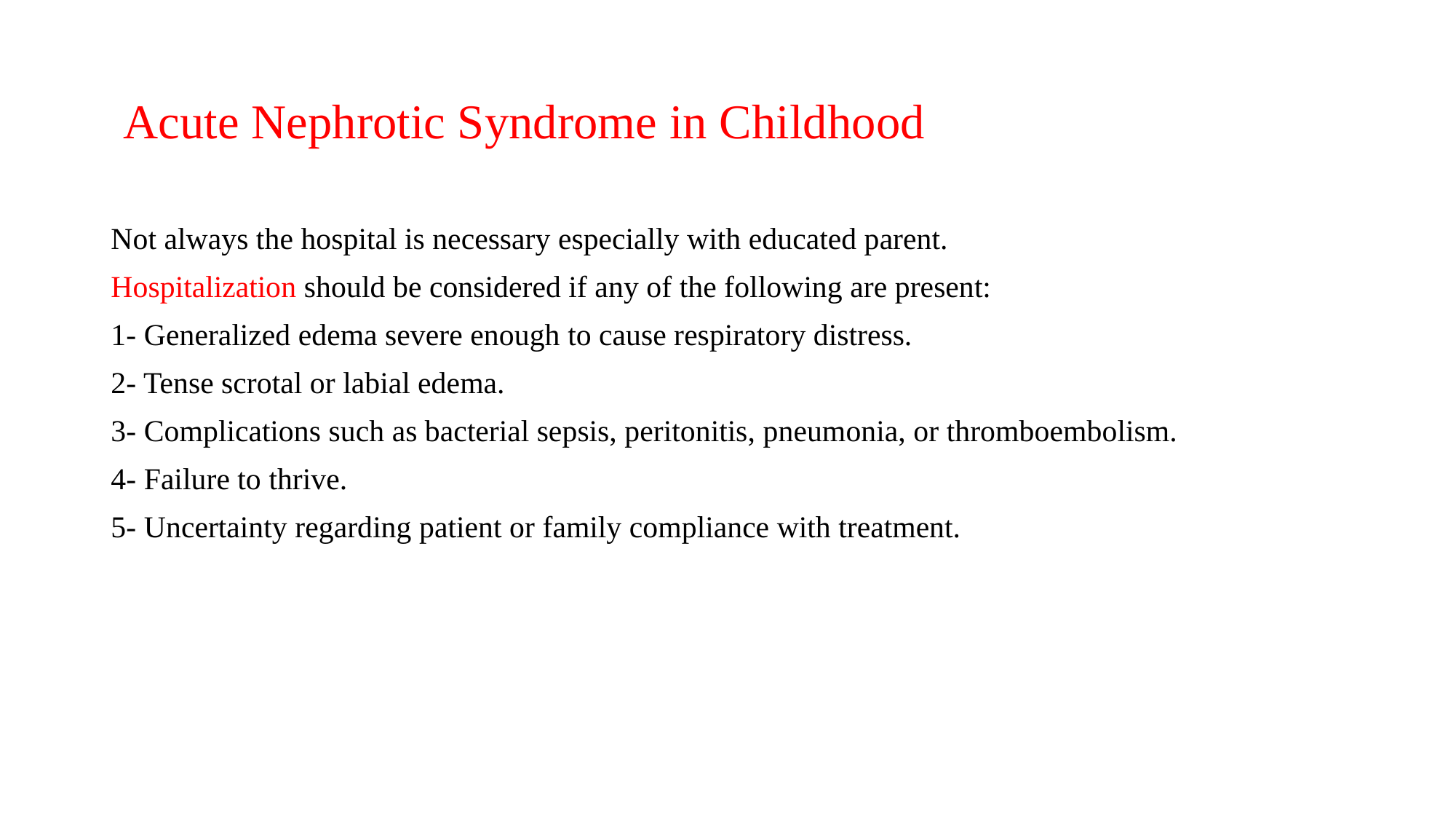

# Acute Nephrotic Syndrome in Childhood
Not always the hospital is necessary especially with educated parent.
Hospitalization should be considered if any of the following are present:
1- Generalized edema severe enough to cause respiratory distress.
2- Tense scrotal or labial edema.
3- Complications such as bacterial sepsis, peritonitis, pneumonia, or thromboembolism.
4- Failure to thrive.
5- Uncertainty regarding patient or family compliance with treatment.